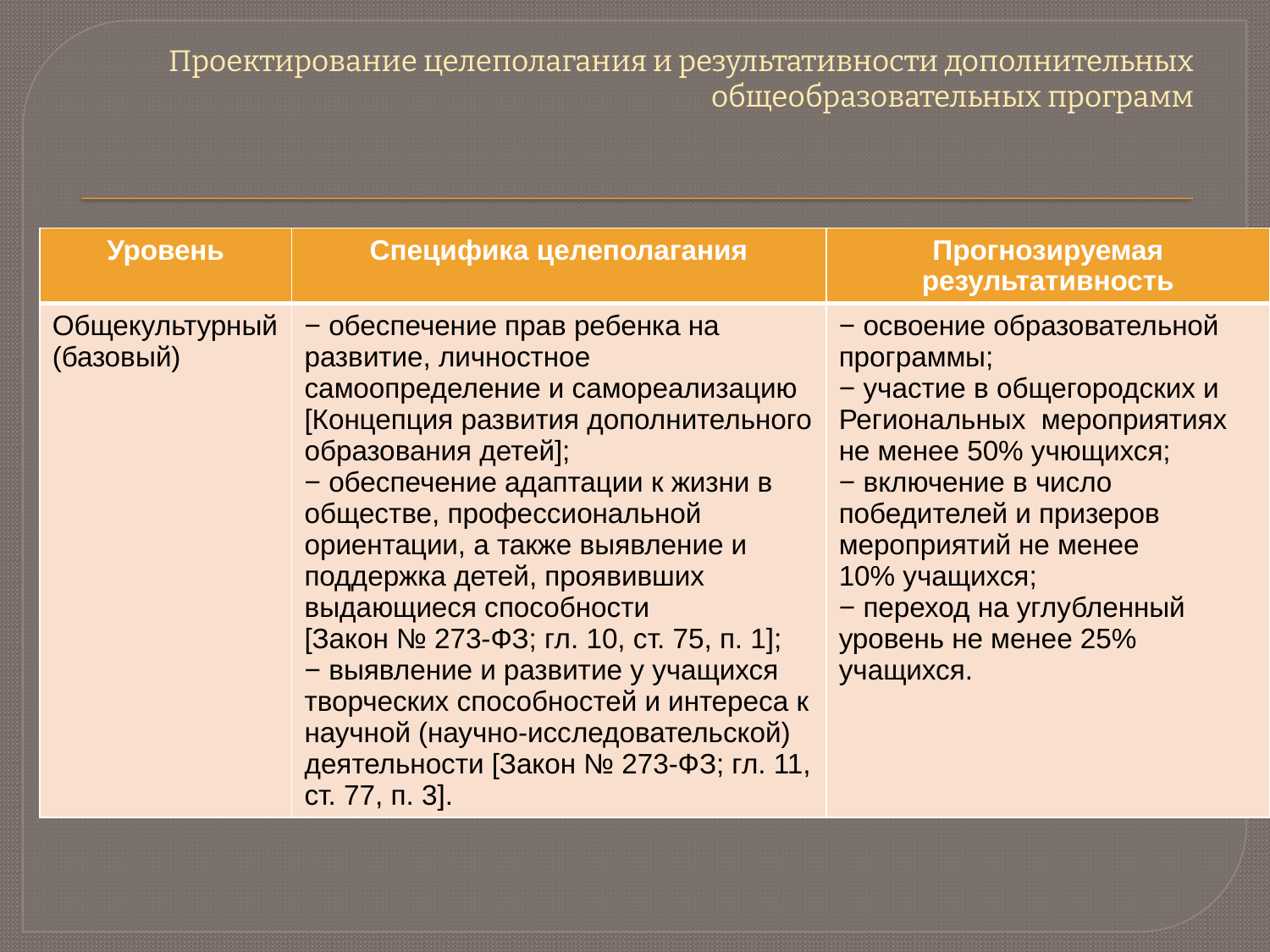

# Проектирование целеполагания и результативности дополнительных общеобразовательных программ
| Уровень | Специфика целеполагания | Прогнозируемая результативность |
| --- | --- | --- |
| Общекультурный (базовый) | − обеспечение прав ребенка на развитие, личностное самоопределение и самореализацию [Концепция развития дополнительного образования детей]; − обеспечение адаптации к жизни в обществе, профессиональной ориентации, а также выявление и поддержка детей, проявивших выдающиеся способности [Закон № 273-ФЗ; гл. 10, ст. 75, п. 1]; − выявление и развитие у учащихся творческих способностей и интереса к научной (научно-исследовательской) деятельности [Закон № 273-ФЗ; гл. 11, ст. 77, п. 3]. | − освоение образовательной программы; − участие в общегородских и Региональных мероприятиях не менее 50% учющихся; − включение в число победителей и призеров мероприятий не менее 10% учащихся; − переход на углубленный уровень не менее 25% учащихся. |